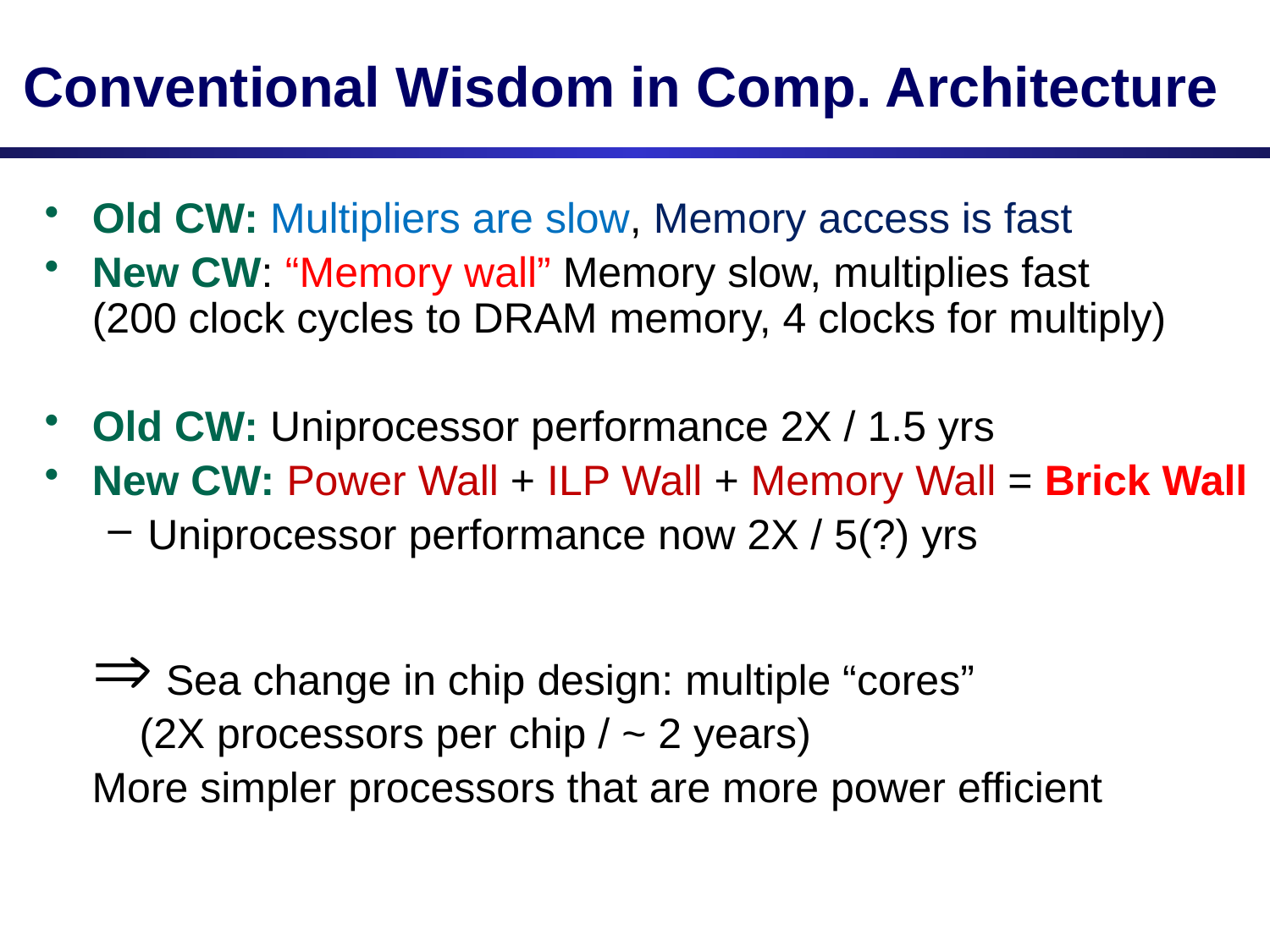

# Conventional Wisdom in Comp. Architecture
Old CW: Multipliers are slow, Memory access is fast
New CW: “Memory wall” Memory slow, multiplies fast
(200 clock cycles to DRAM memory, 4 clocks for multiply)

Old CW: Uniprocessor performance 2X / 1.5 yrs
New CW: Power Wall + ILP Wall + Memory Wall = Brick Wall
Uniprocessor performance now 2X / 5(?) yrs

	⇒ Sea change in chip design: multiple “cores”
    (2X processors per chip / ~ 2 years)
    More simpler processors that are more power efficient